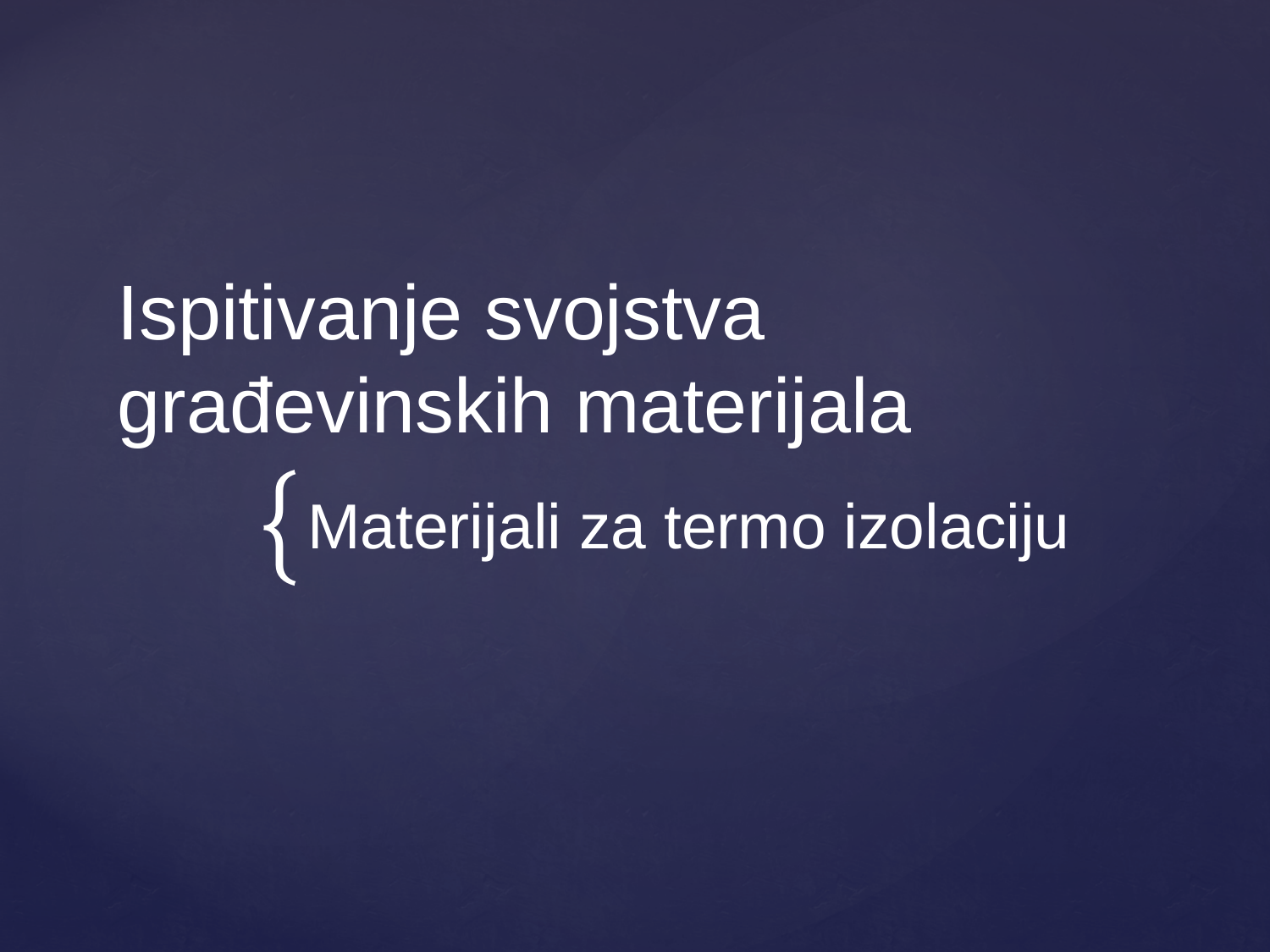

# Ispitivanje svojstva građevinskih materijala
Materijali za termo izolaciju